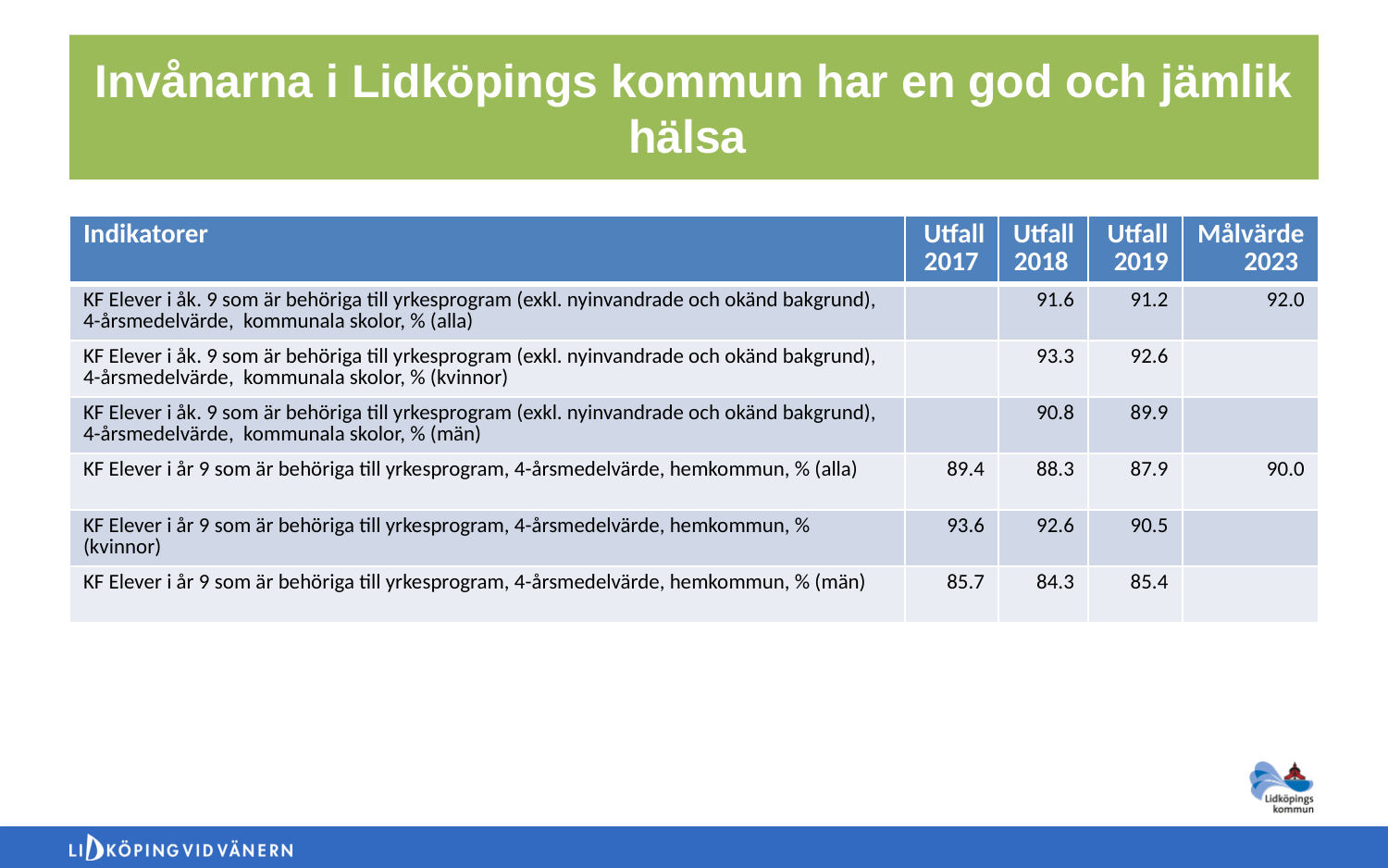

# Invånarna i Lidköpings kommun har en god och jämlik hälsa
| Indikatorer | Utfall 2017 | Utfall 2018 | Utfall 2019 | Målvärde 2023 |
| --- | --- | --- | --- | --- |
| KF Elever i åk. 9 som är behöriga till yrkesprogram (exkl. nyinvandrade och okänd bakgrund), 4-årsmedelvärde, kommunala skolor, % (alla) |  | 91.6 | 91.2 | 92.0 |
| KF Elever i åk. 9 som är behöriga till yrkesprogram (exkl. nyinvandrade och okänd bakgrund), 4-årsmedelvärde, kommunala skolor, % (kvinnor) |  | 93.3 | 92.6 |  |
| KF Elever i åk. 9 som är behöriga till yrkesprogram (exkl. nyinvandrade och okänd bakgrund), 4-årsmedelvärde, kommunala skolor, % (män) |  | 90.8 | 89.9 |  |
| KF Elever i år 9 som är behöriga till yrkesprogram, 4-årsmedelvärde, hemkommun, % (alla) | 89.4 | 88.3 | 87.9 | 90.0 |
| KF Elever i år 9 som är behöriga till yrkesprogram, 4-årsmedelvärde, hemkommun, % (kvinnor) | 93.6 | 92.6 | 90.5 |  |
| KF Elever i år 9 som är behöriga till yrkesprogram, 4-årsmedelvärde, hemkommun, % (män) | 85.7 | 84.3 | 85.4 |  |